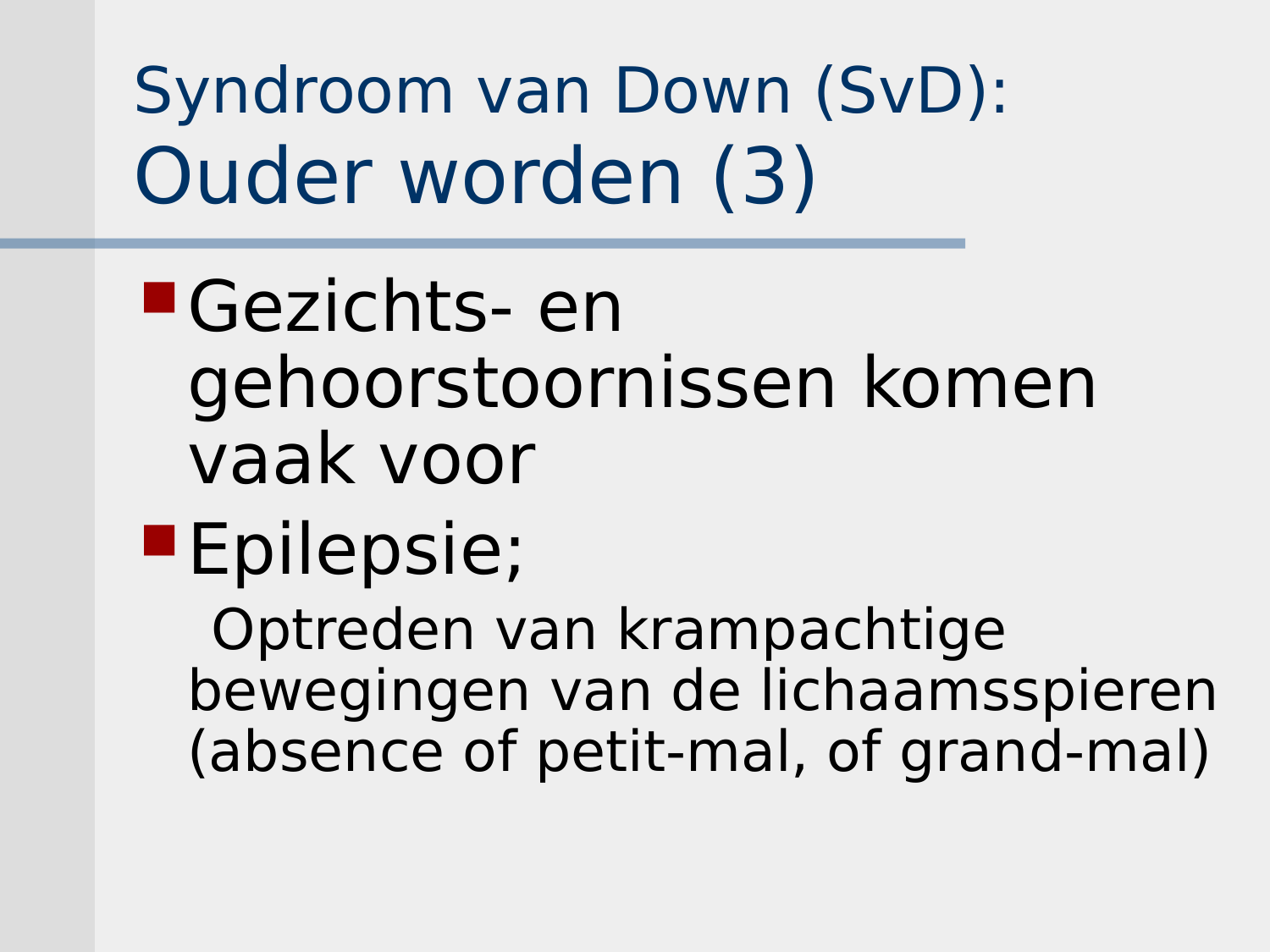

# Syndroom van Down (SvD): Ouder worden (3)
Gezichts- en gehoorstoornissen komen vaak voor
Epilepsie;
    Optreden van krampachtige bewegingen van de lichaamsspieren (absence of petit-mal, of grand-mal)